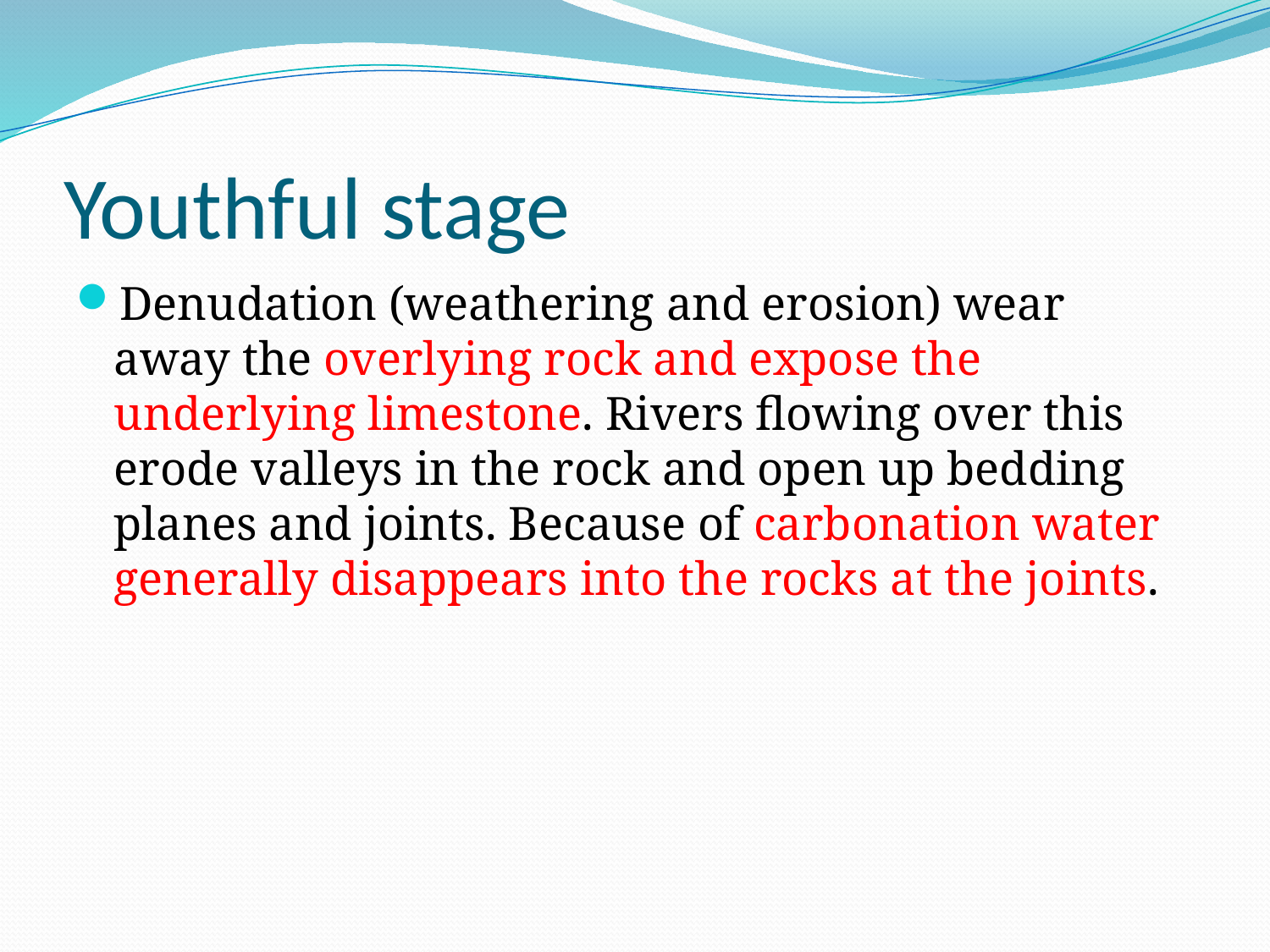

# Youthful stage
Denudation (weathering and erosion) wear away the overlying rock and expose the underlying limestone. Rivers flowing over this erode valleys in the rock and open up bedding planes and joints. Because of carbonation water generally disappears into the rocks at the joints.